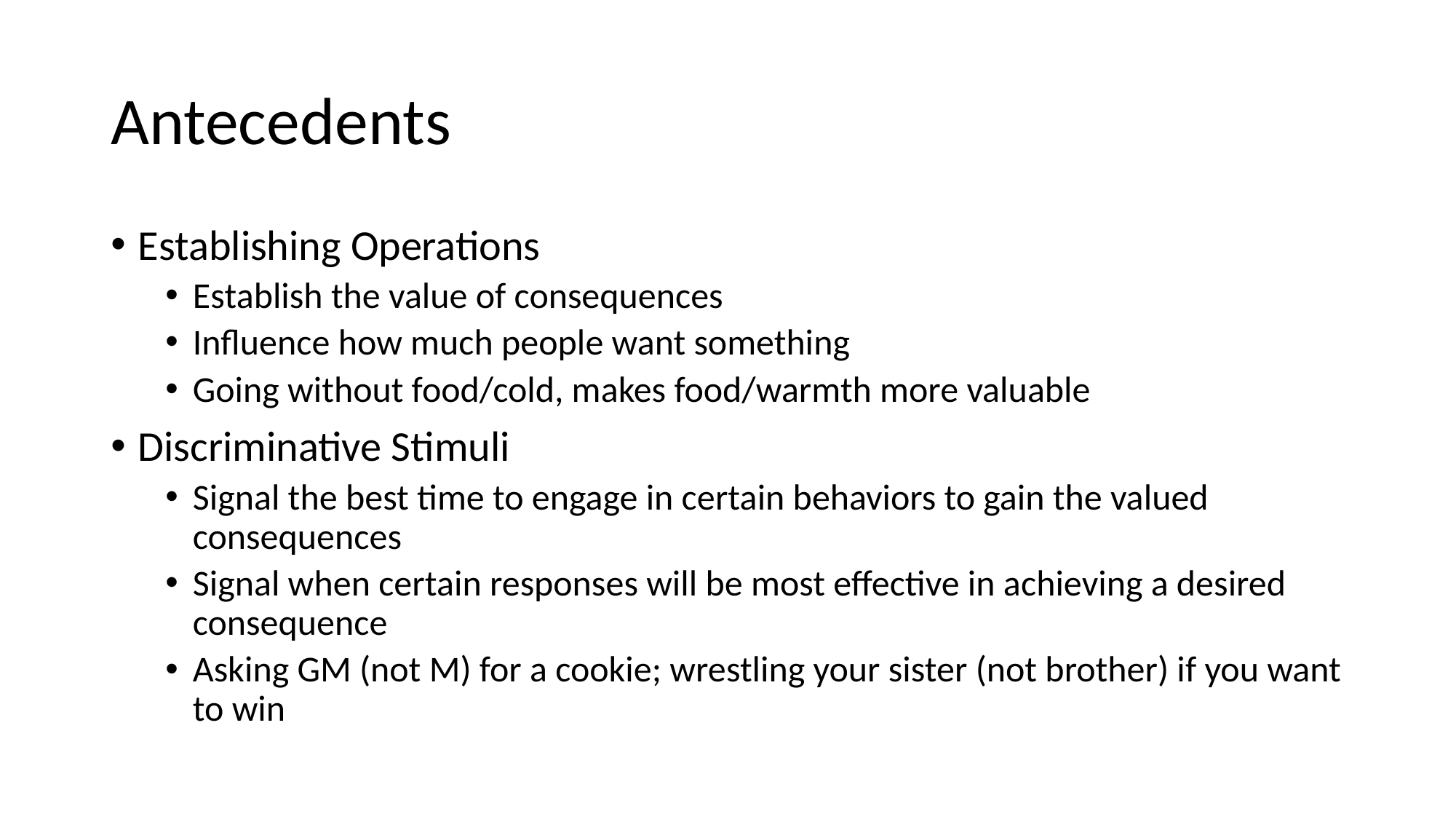

# Antecedents
Establishing Operations
Establish the value of consequences
Influence how much people want something
Going without food/cold, makes food/warmth more valuable
Discriminative Stimuli
Signal the best time to engage in certain behaviors to gain the valued consequences
Signal when certain responses will be most effective in achieving a desired consequence
Asking GM (not M) for a cookie; wrestling your sister (not brother) if you want to win